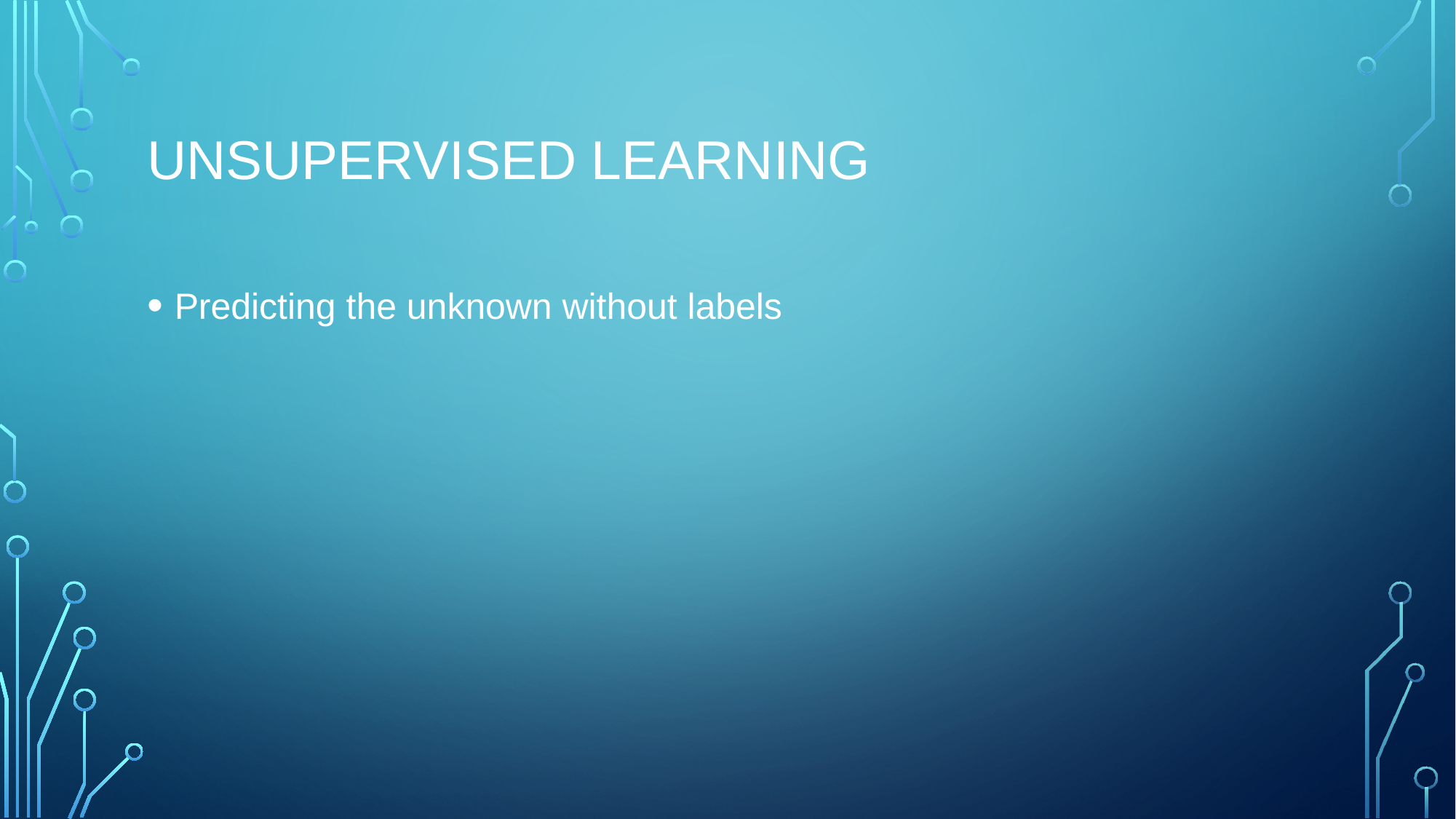

# Unsupervised Learning
Predicting the unknown without labels